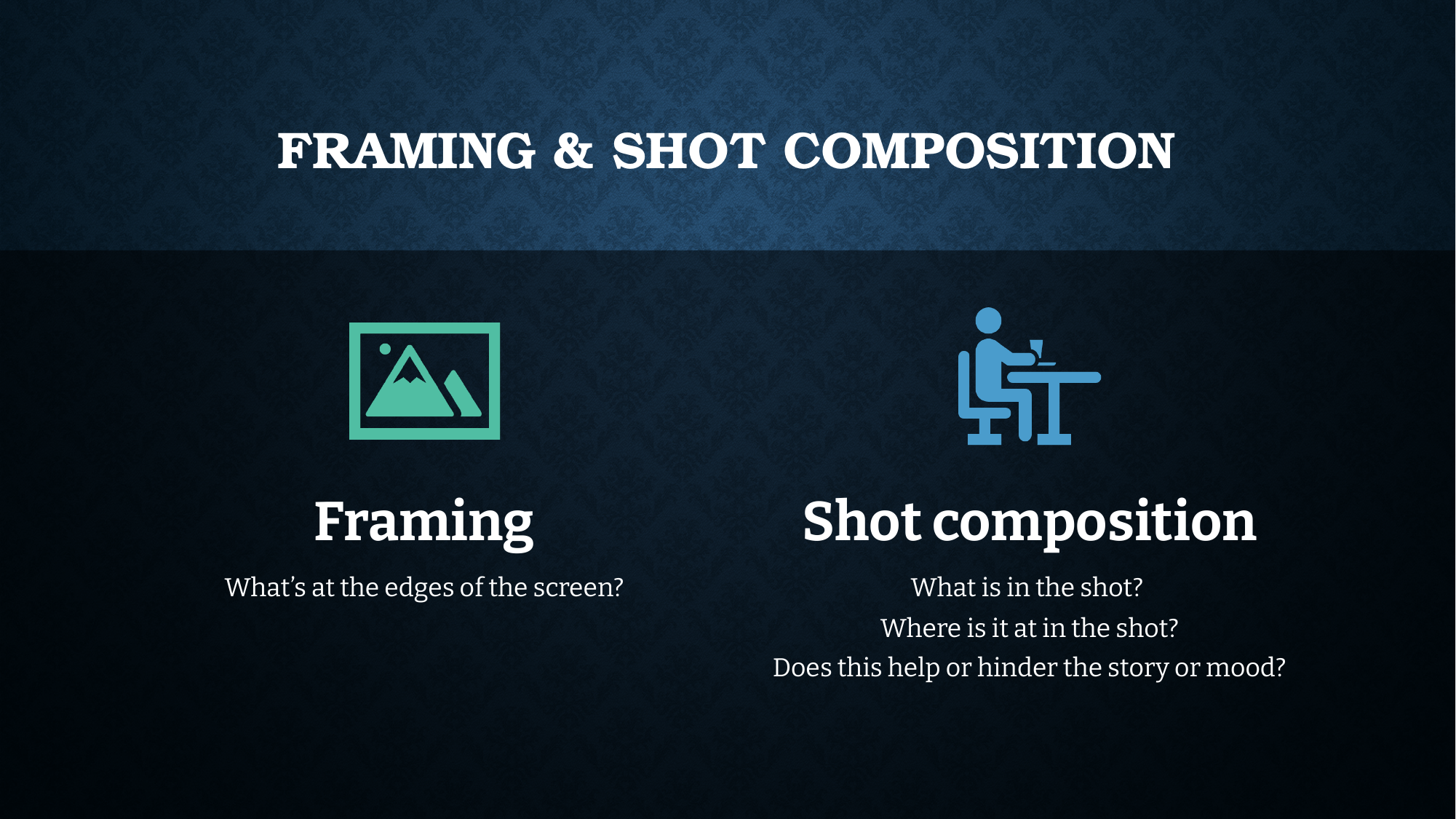

# Framing & shot composition

Framing
What’s at the edges of the screen?
Shot composition
What is in the shot?
Where is it at in the shot?
Does this help or hinder the story or mood?